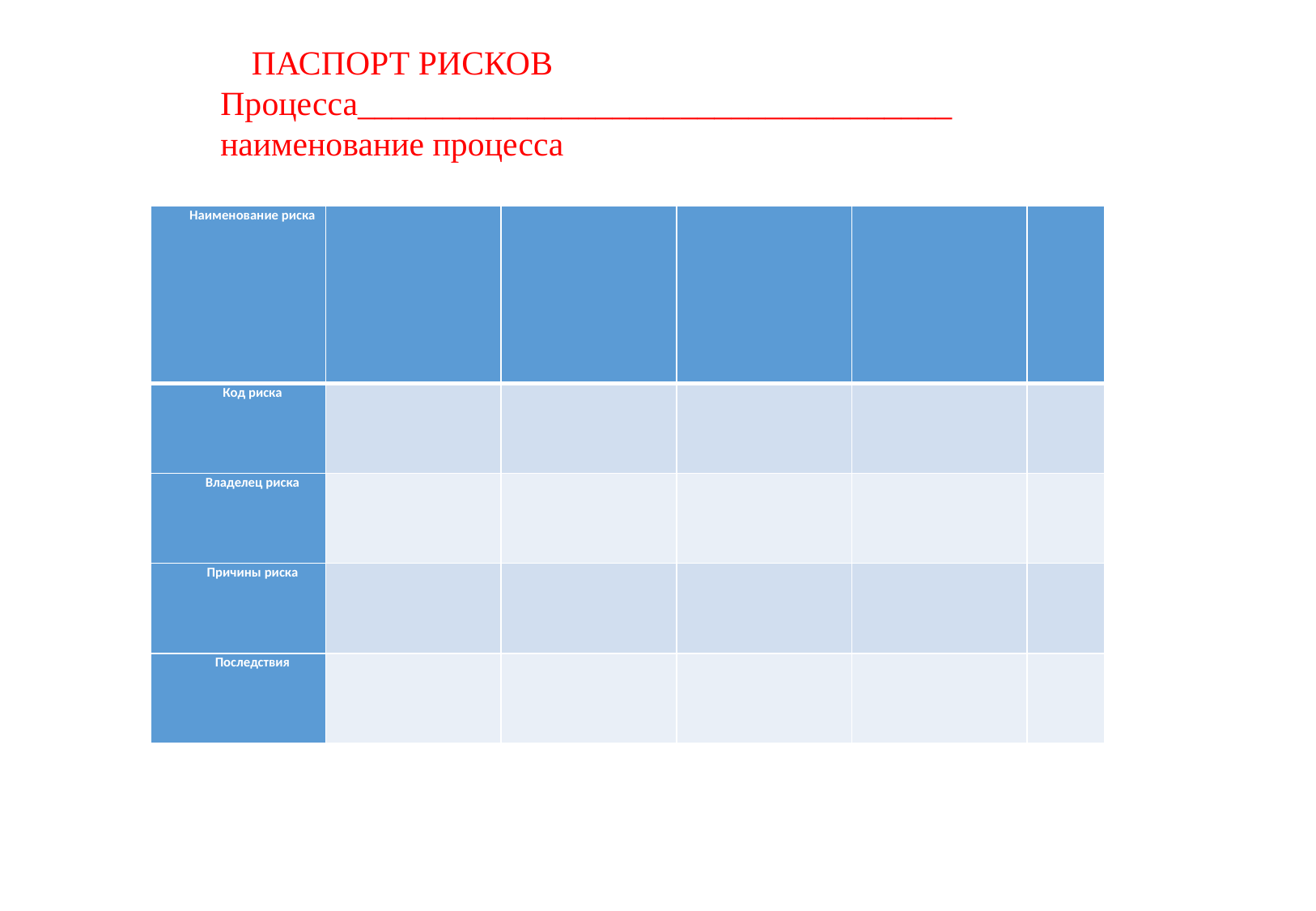

ПАСПОРТ РИСКОВ
Процесса___________________________________
наименование процесса

| Наименование риска |  |  |  |  |  |
| --- | --- | --- | --- | --- | --- |
| Код риска |  |  |  |  |  |
| Владелец риска |  |  |  |  |  |
| Причины риска |  |  |  |  |  |
| Последствия |  |  |  |  |  |